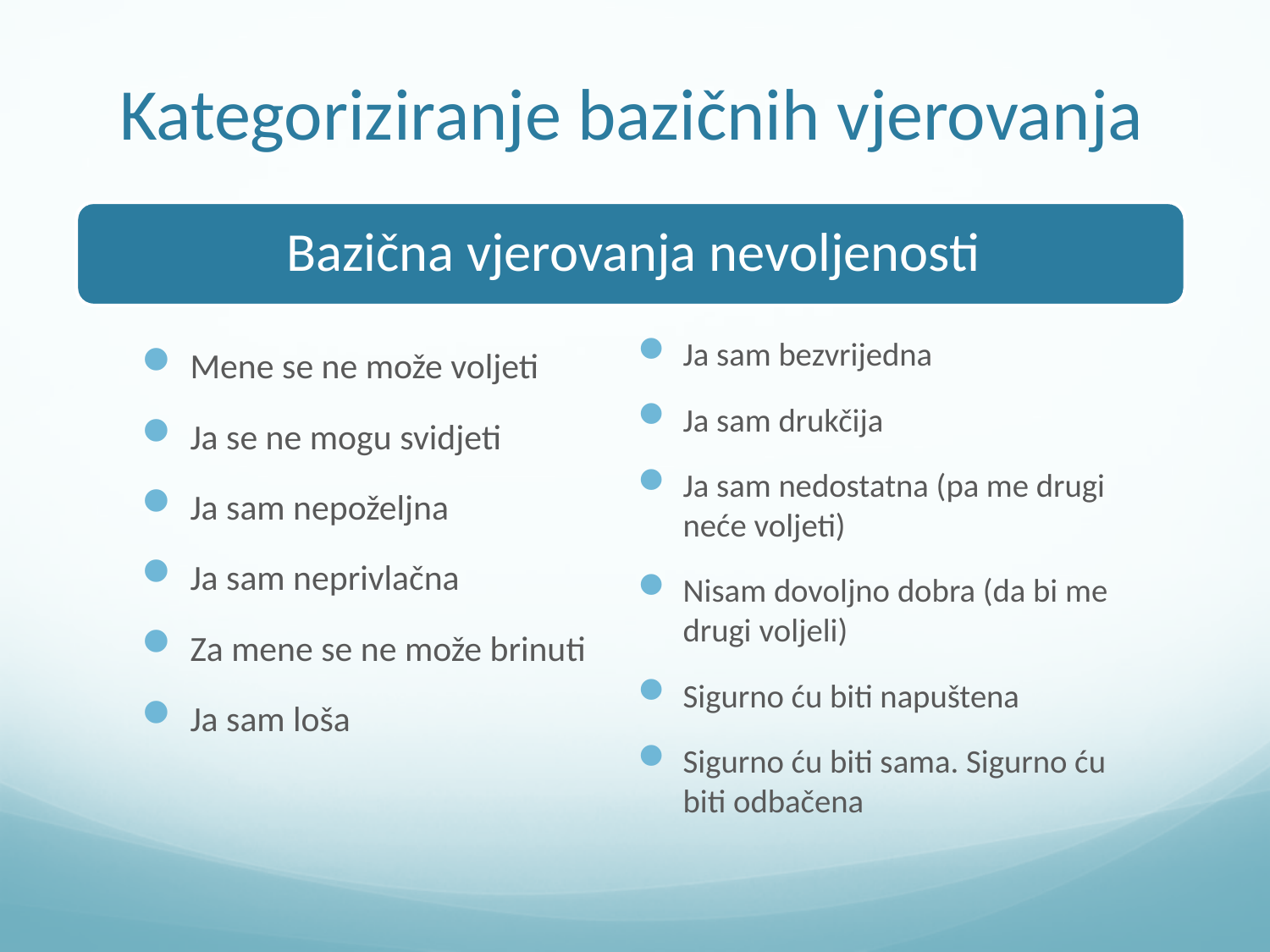

# Kategoriziranje bazičnih vjerovanja
Bazična vjerovanja nevoljenosti
Ja sam bezvrijedna
Ja sam drukčija
Ja sam nedostatna (pa me drugi neće voljeti)
Nisam dovoljno dobra (da bi me drugi voljeli)
Sigurno ću biti napuštena
Sigurno ću biti sama. Sigurno ću biti odbačena
Mene se ne može voljeti
Ja se ne mogu svidjeti
Ja sam nepoželjna
Ja sam neprivlačna
Za mene se ne može brinuti
Ja sam loša